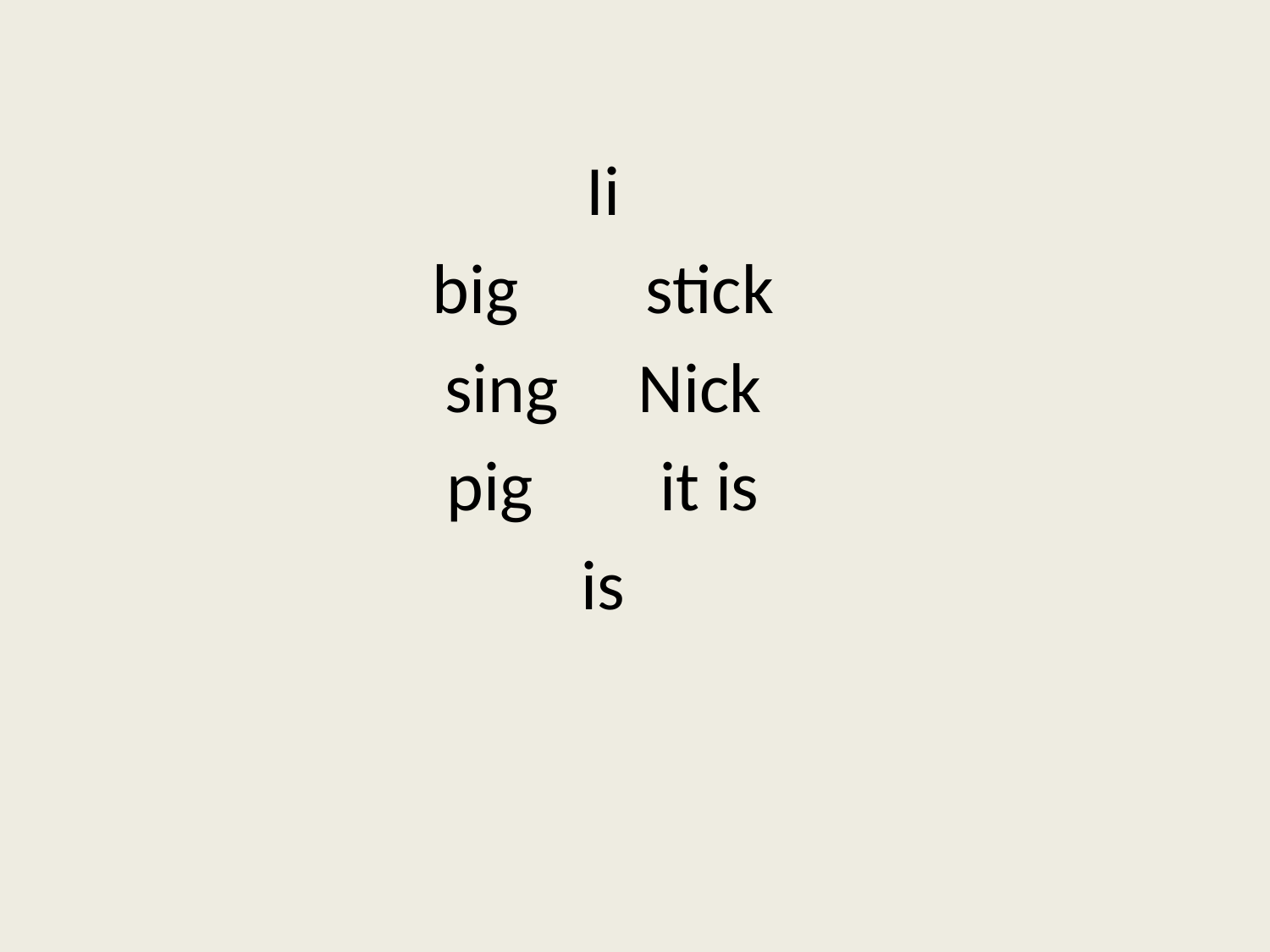

Ii
big        stick
sing     Nick
pig        it is
is